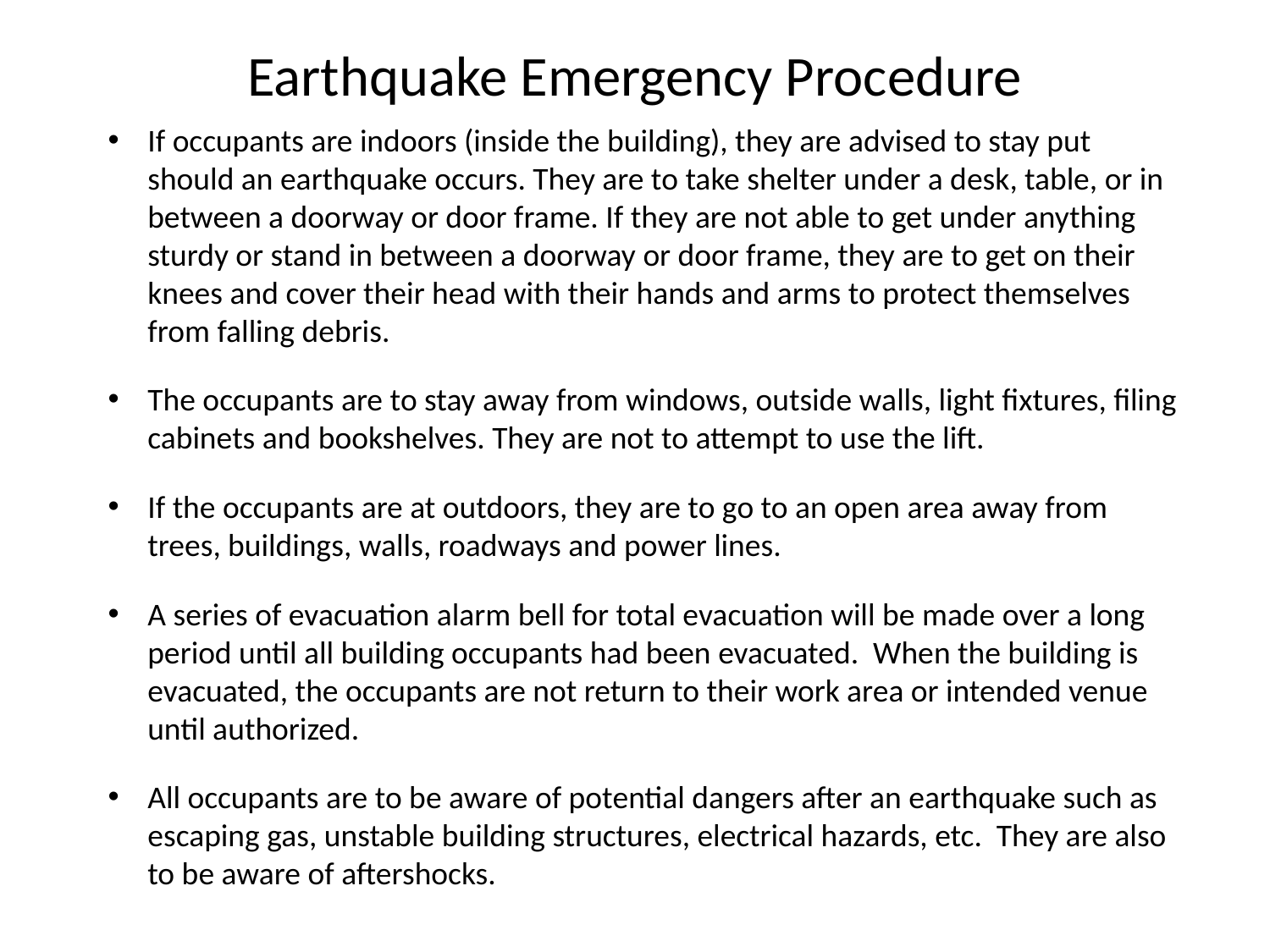

# Earthquake Emergency Procedure
If occupants are indoors (inside the building), they are advised to stay put should an earthquake occurs. They are to take shelter under a desk, table, or in between a doorway or door frame. If they are not able to get under anything sturdy or stand in between a doorway or door frame, they are to get on their knees and cover their head with their hands and arms to protect themselves from falling debris.

The occupants are to stay away from windows, outside walls, light fixtures, filing cabinets and bookshelves. They are not to attempt to use the lift.

If the occupants are at outdoors, they are to go to an open area away from trees, buildings, walls, roadways and power lines.

A series of evacuation alarm bell for total evacuation will be made over a long period until all building occupants had been evacuated.  When the building is evacuated, the occupants are not return to their work area or intended venue until authorized.

All occupants are to be aware of potential dangers after an earthquake such as escaping gas, unstable building structures, electrical hazards, etc.  They are also to be aware of aftershocks.